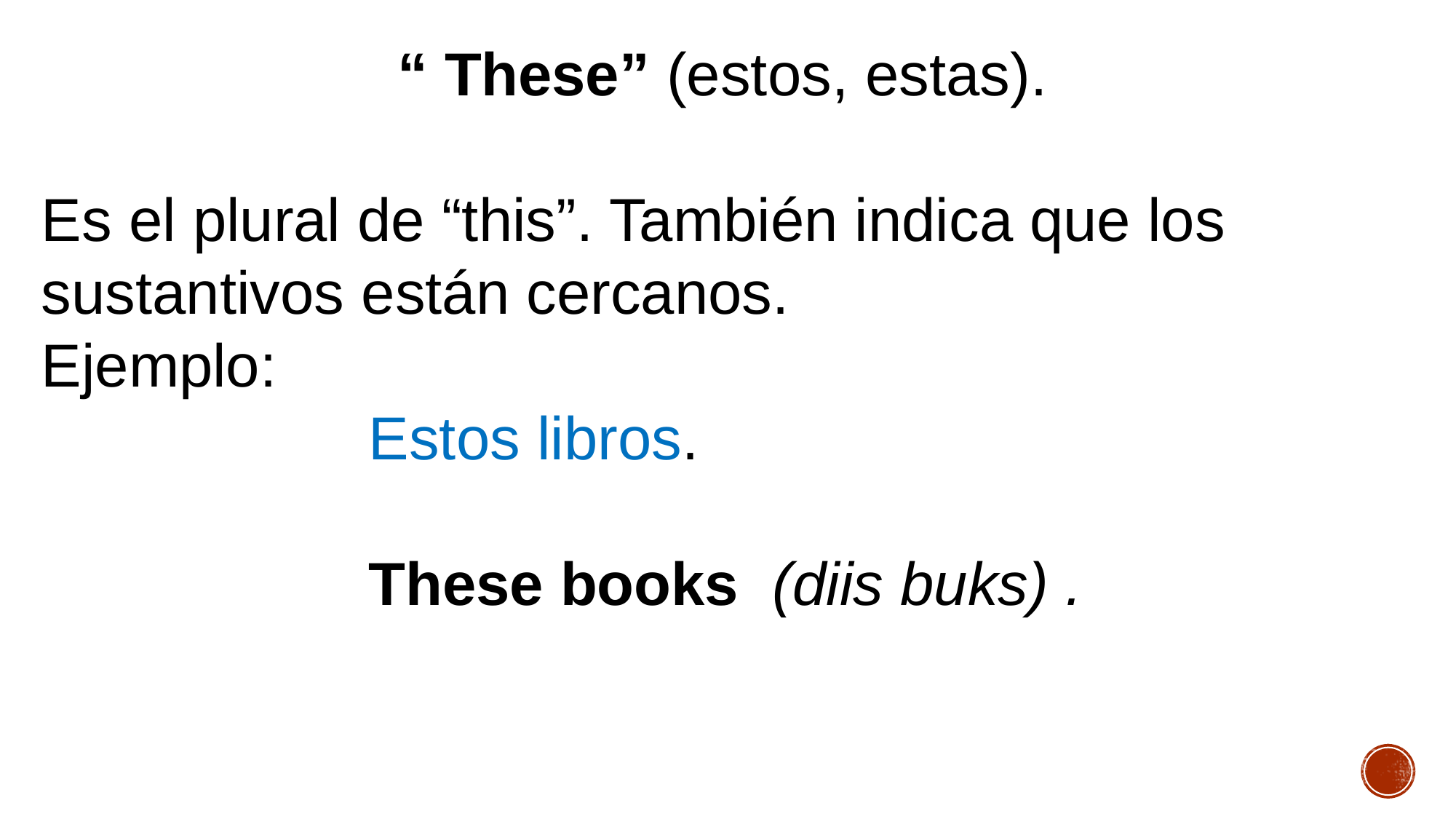

“ These” (estos, estas).

Es el plural de “this”. También indica que los sustantivos están cercanos.
Ejemplo:
			Estos libros.

			These books  (diis buks) .